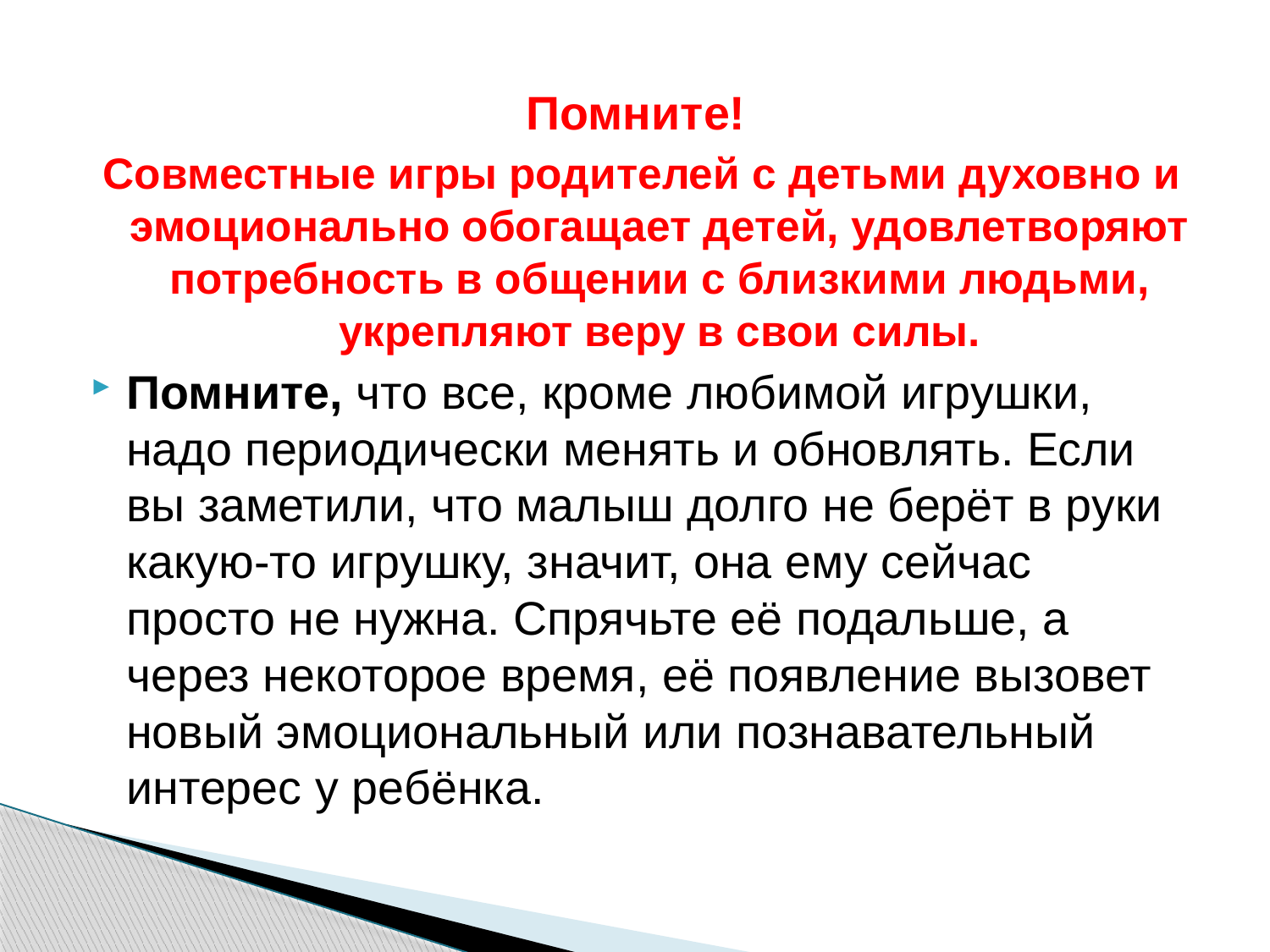

Помните!
Совместные игры родителей с детьми духовно и эмоционально обогащает детей, удовлетворяют потребность в общении с близкими людьми, укрепляют веру в свои силы.
Помните, что все, кроме любимой игрушки, надо периодически менять и обновлять. Если вы заметили, что малыш долго не берёт в руки какую-то игрушку, значит, она ему сейчас просто не нужна. Спрячьте её подальше, а через некоторое время, её появление вызовет новый эмоциональный или познавательный интерес у ребёнка.